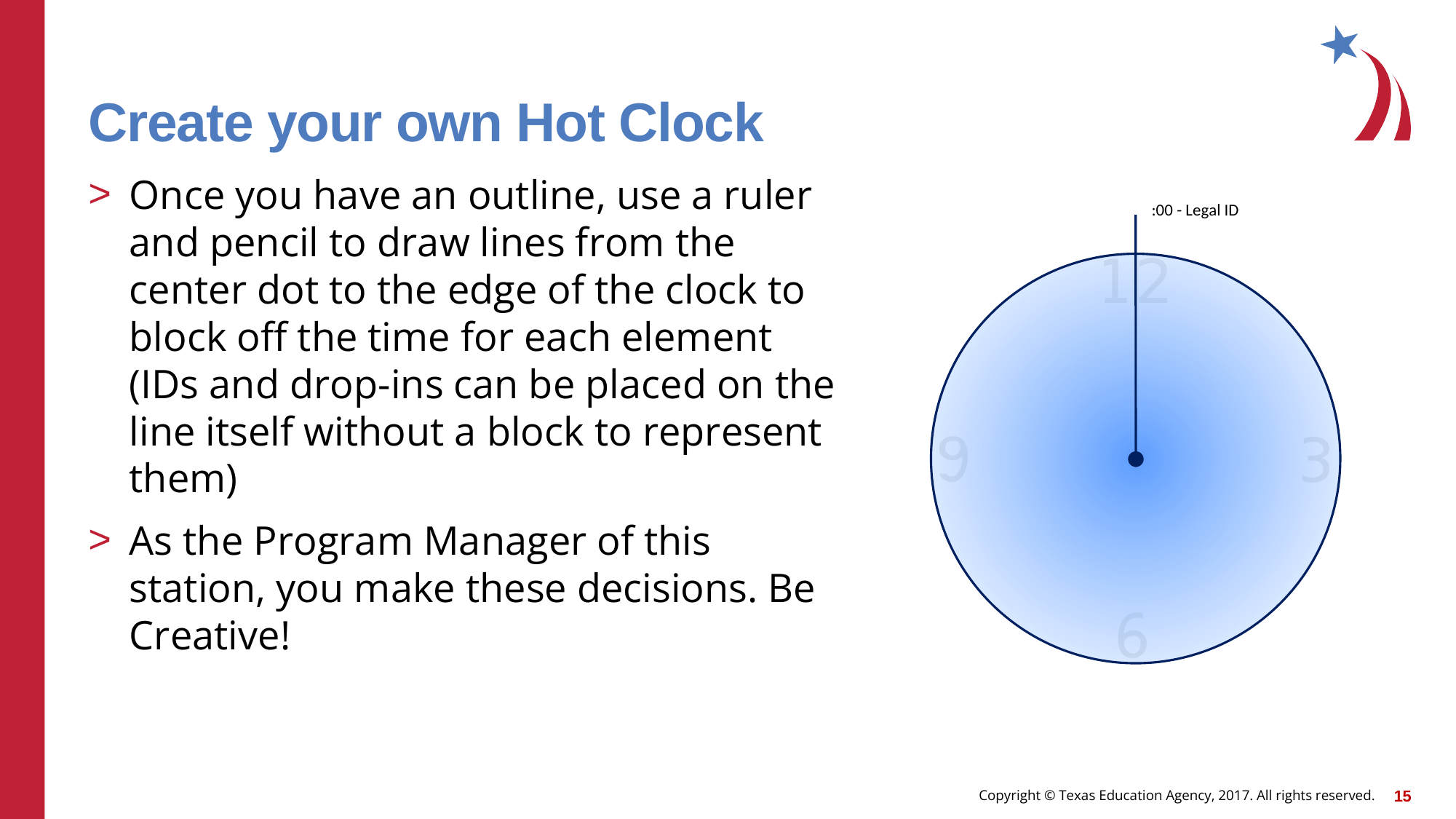

# Create your own Hot Clock
Once you have an outline, use a ruler and pencil to draw lines from the center dot to the edge of the clock to block off the time for each element (IDs and drop-ins can be placed on the line itself without a block to represent them)
As the Program Manager of this station, you make these decisions. Be Creative!

:00 - Legal ID
12

9
3

6